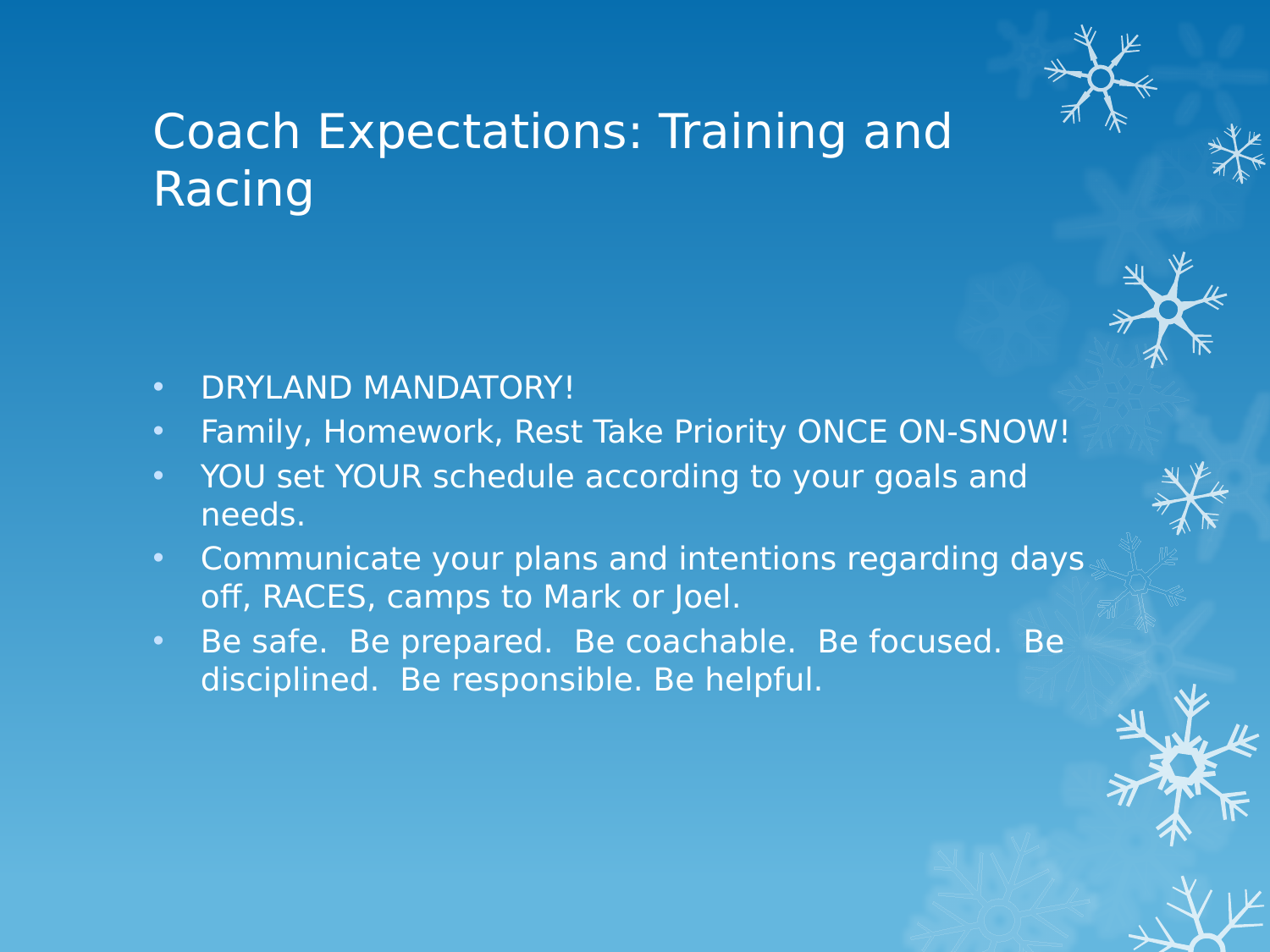

# Coach Expectations: Training and Racing
DRYLAND MANDATORY!
Family, Homework, Rest Take Priority ONCE ON-SNOW!
YOU set YOUR schedule according to your goals and needs.
Communicate your plans and intentions regarding days off, RACES, camps to Mark or Joel.
Be safe.  Be prepared.  Be coachable.  Be focused.  Be disciplined.  Be responsible. Be helpful.